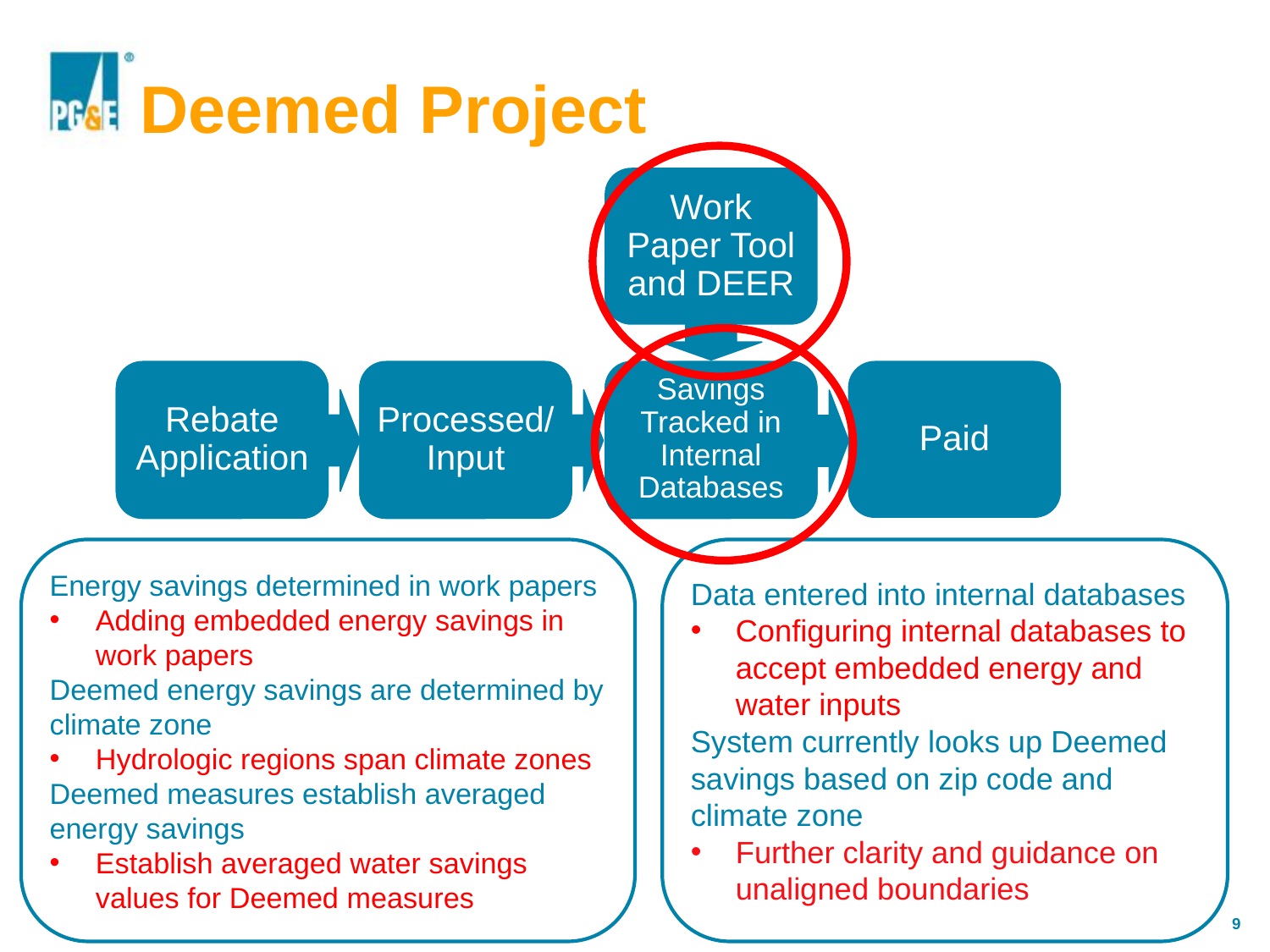

# Deemed Project

Work Paper Tool and DEER

Rebate Application
Processed/Input
Savings Tracked in Internal Databases
Paid
Customer submits application for a project that saves water
Pre-Installation
Post-Installation

Energy savings determined in work papers
Adding embedded energy savings in work papers
Deemed energy savings are determined by climate zone
Hydrologic regions span climate zones
Deemed measures establish averaged energy savings
Establish averaged water savings values for Deemed measures
Data entered into internal databases
Configuring internal databases to accept embedded energy and water inputs
System currently looks up Deemed savings based on zip code and climate zone
Further clarity and guidance on unaligned boundaries